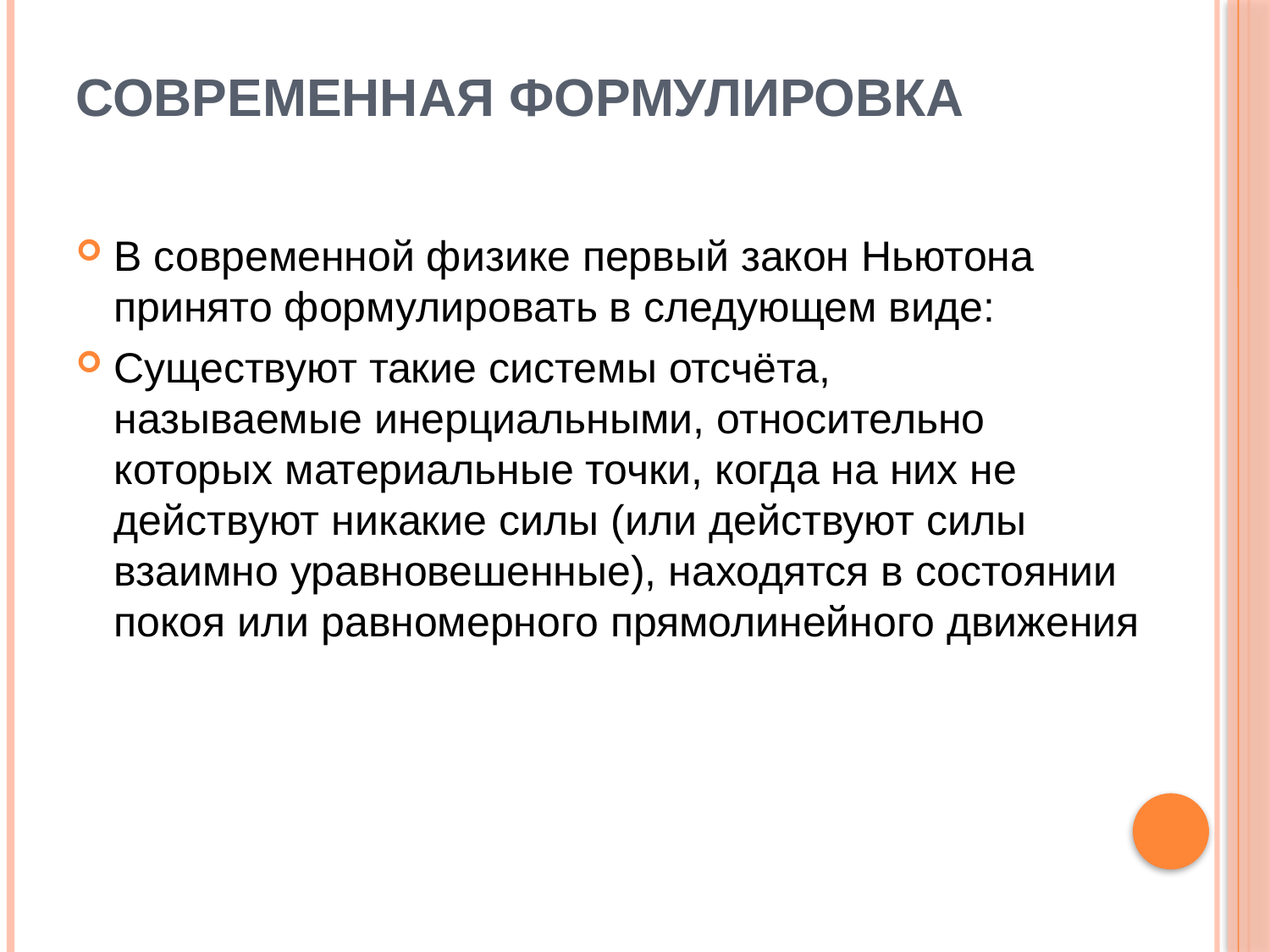

# Современная формулировка
В современной физике первый закон Ньютона принято формулировать в следующем виде:
Существуют такие системы отсчёта, называемые инерциальными, относительно которых материальные точки, когда на них не действуют никакие силы (или действуют силы взаимно уравновешенные), находятся в состоянии покоя или равномерного прямолинейного движения